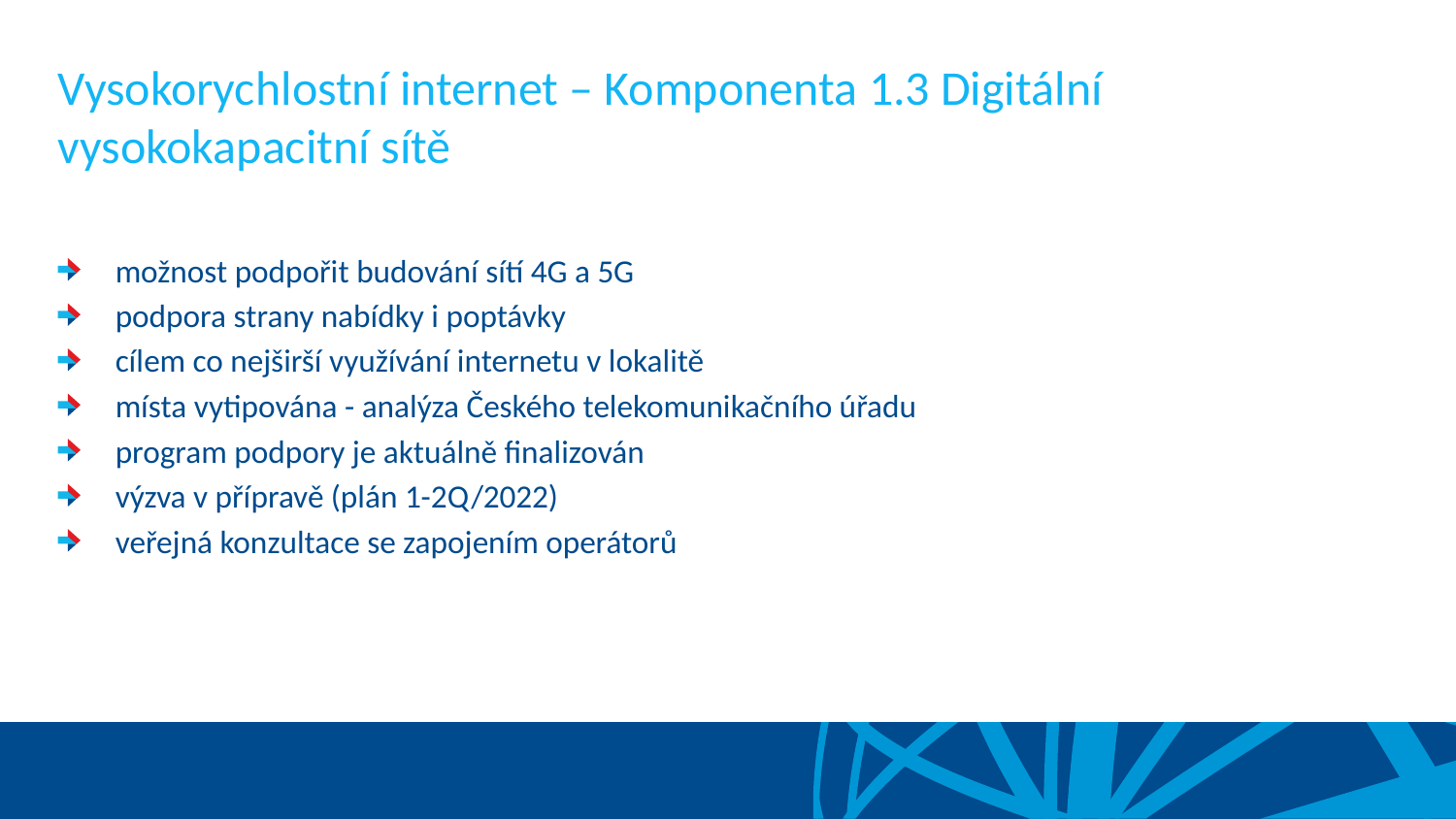

# Vysokorychlostní internet – Komponenta 1.3 Digitální vysokokapacitní sítě

možnost podpořit budování sítí 4G a 5G
podpora strany nabídky i poptávky
cílem co nejširší využívání internetu v lokalitě
místa vytipována - analýza Českého telekomunikačního úřadu
program podpory je aktuálně finalizován
výzva v přípravě (plán 1-2Q/2022)
veřejná konzultace se zapojením operátorů